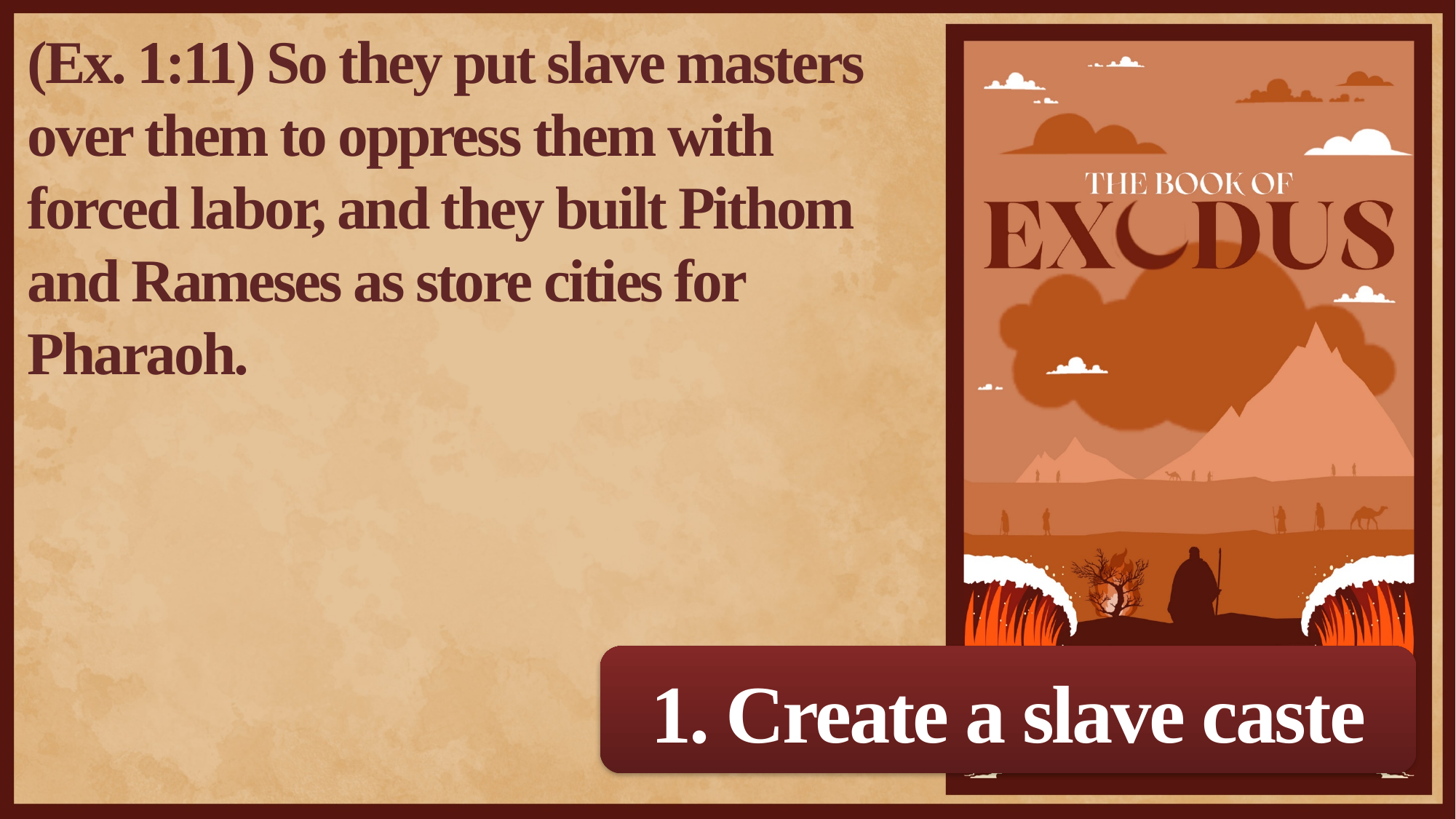

(Ex. 1:11) So they put slave masters over them to oppress them with forced labor, and they built Pithom and Rameses as store cities for Pharaoh.
1. Create a slave caste